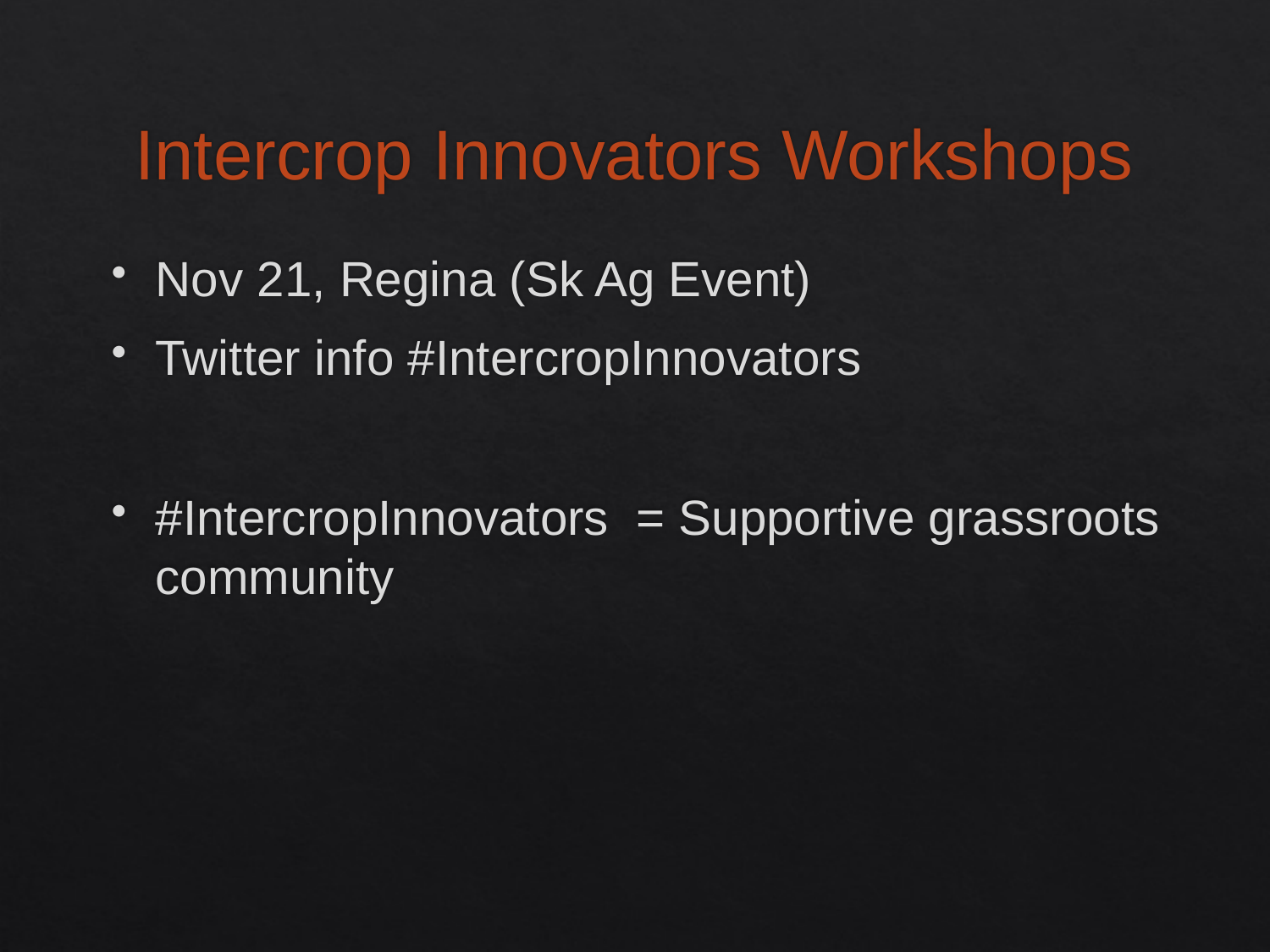

# Intercrop Innovators Workshops
Nov 21, Regina (Sk Ag Event)
Twitter info #IntercropInnovators

#IntercropInnovators  = Supportive grassroots community